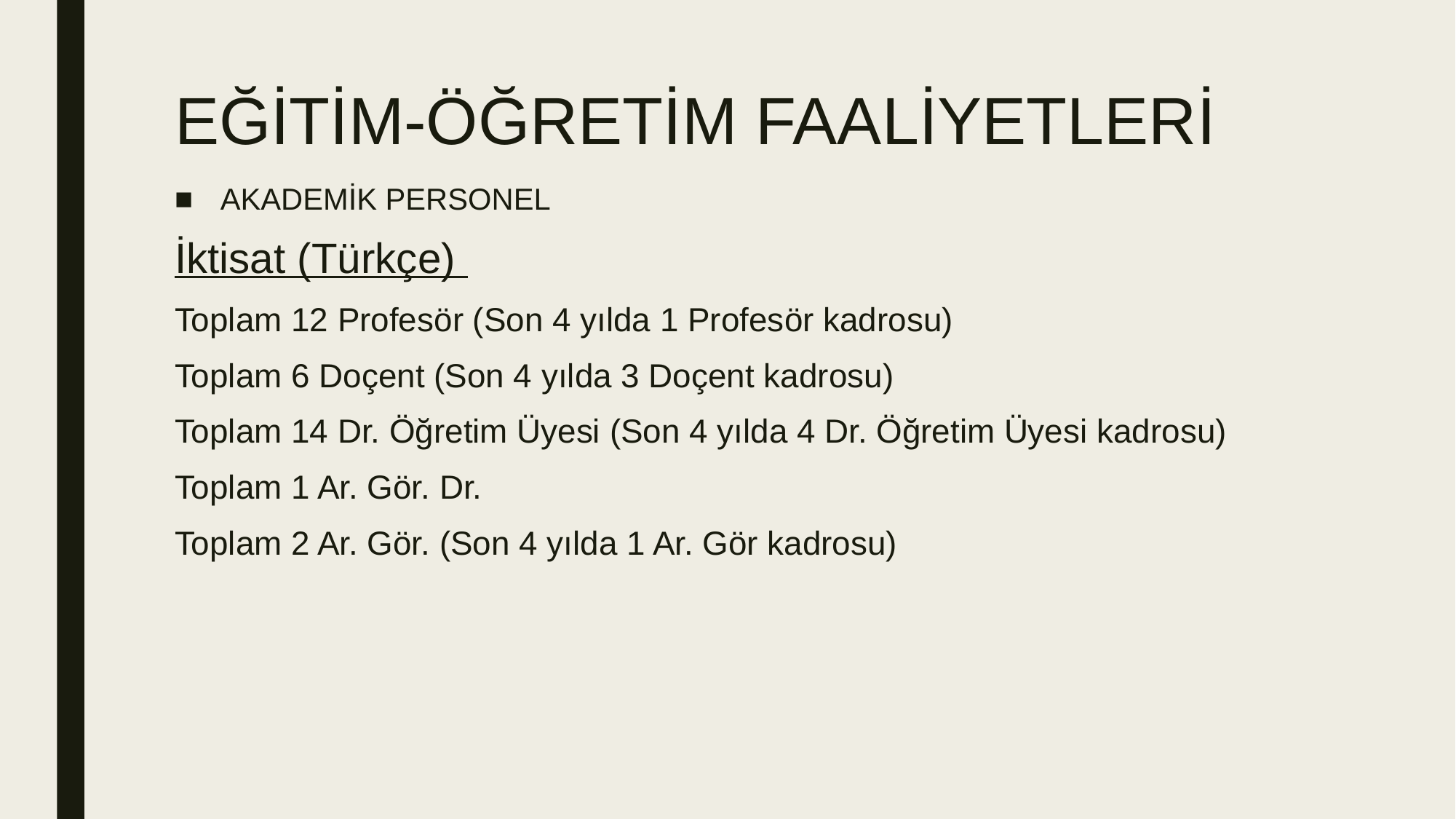

# EĞİTİM-ÖĞRETİM FAALİYETLERİ
AKADEMİK PERSONEL
İktisat (Türkçe)
Toplam 12 Profesör (Son 4 yılda 1 Profesör kadrosu)
Toplam 6 Doçent (Son 4 yılda 3 Doçent kadrosu)
Toplam 14 Dr. Öğretim Üyesi (Son 4 yılda 4 Dr. Öğretim Üyesi kadrosu)
Toplam 1 Ar. Gör. Dr.
Toplam 2 Ar. Gör. (Son 4 yılda 1 Ar. Gör kadrosu)